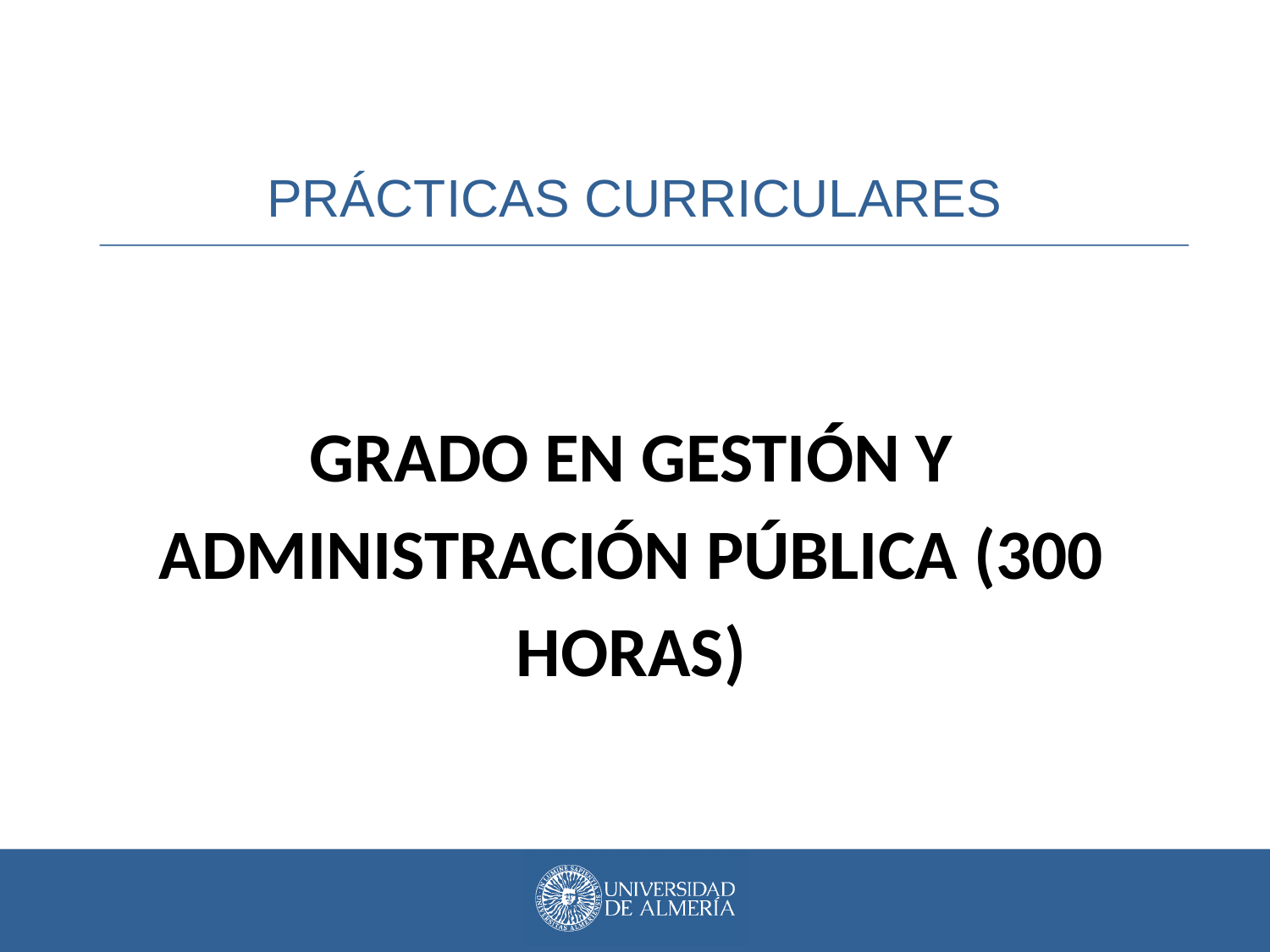

# PRÁCTICAS CURRICULARES

GRADO EN GESTIÓN Y ADMINISTRACIÓN PÚBLICA (300 HORAS)